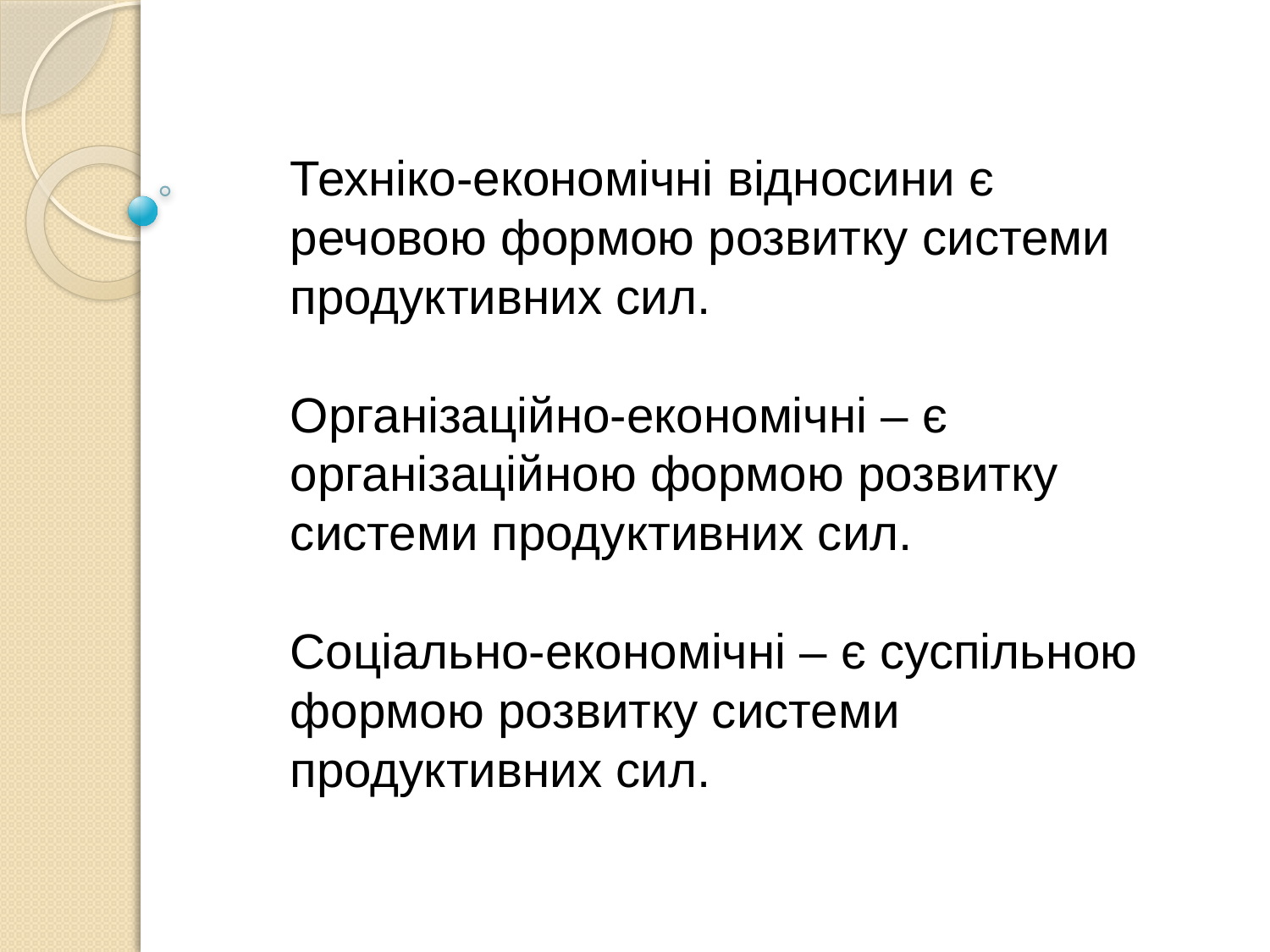

# Техніко-економічні відносини є речовою формою розвитку системи продуктивних сил. Організаційно-економічні – є організаційною формою розвитку системи продуктивних сил. Соціально-економічні – є суспільною формою розвитку системи продуктивних сил.